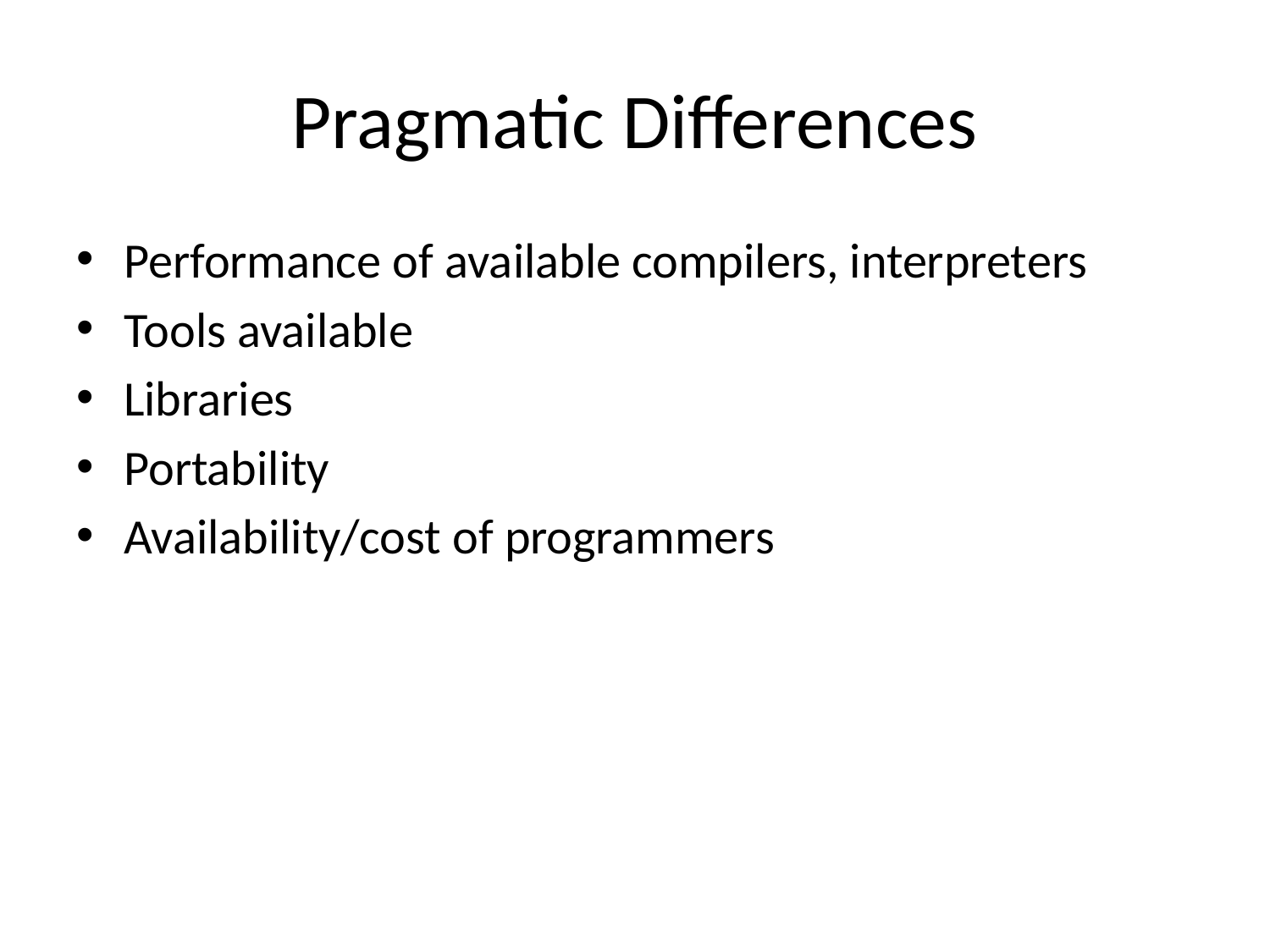

# Pragmatic Differences
Performance of available compilers, interpreters
Tools available
Libraries
Portability
Availability/cost of programmers